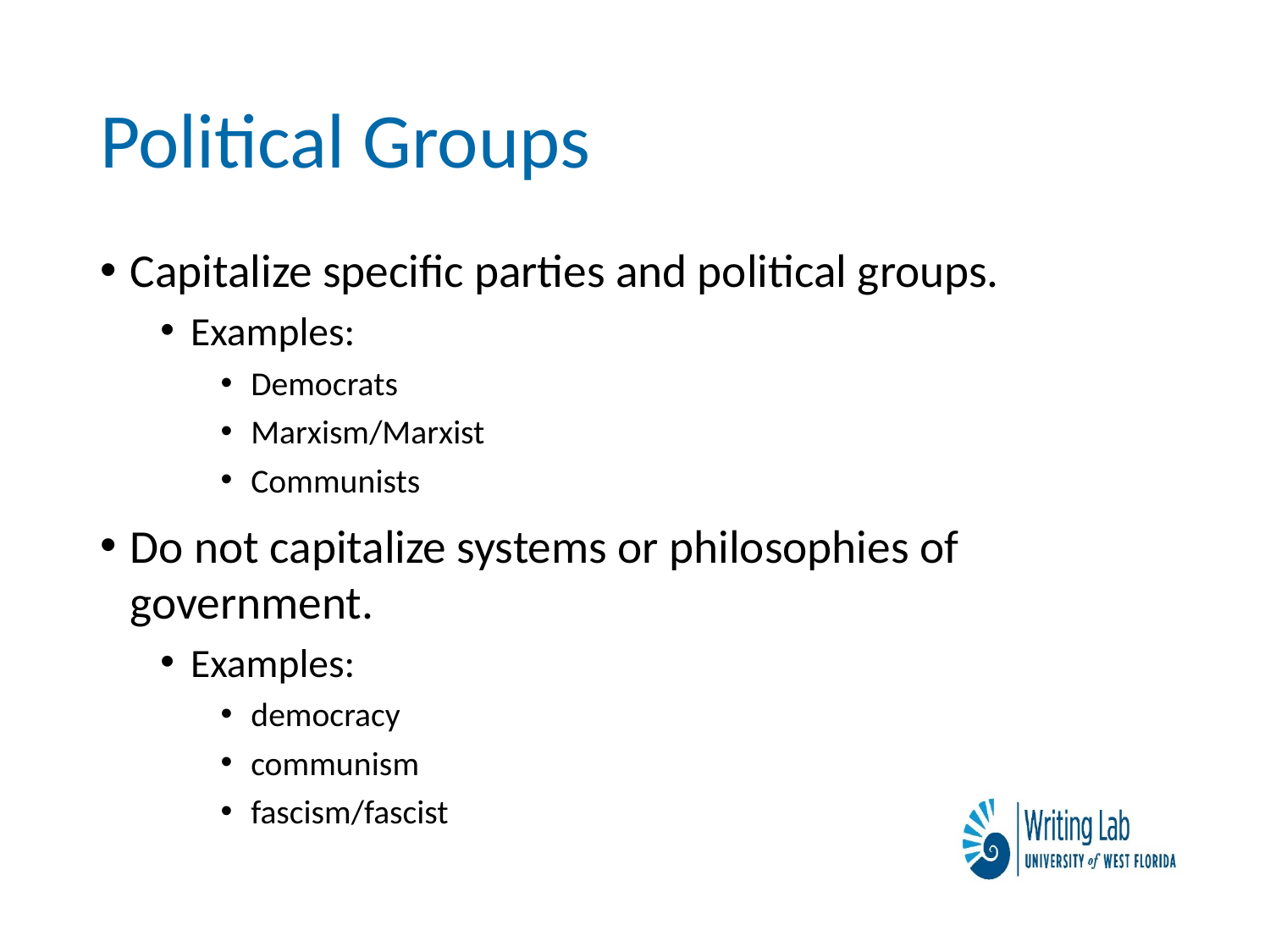

# Political Groups
Capitalize specific parties and political groups.
Examples:
Democrats
Marxism/Marxist
Communists
Do not capitalize systems or philosophies of government.
Examples:
democracy
communism
fascism/fascist